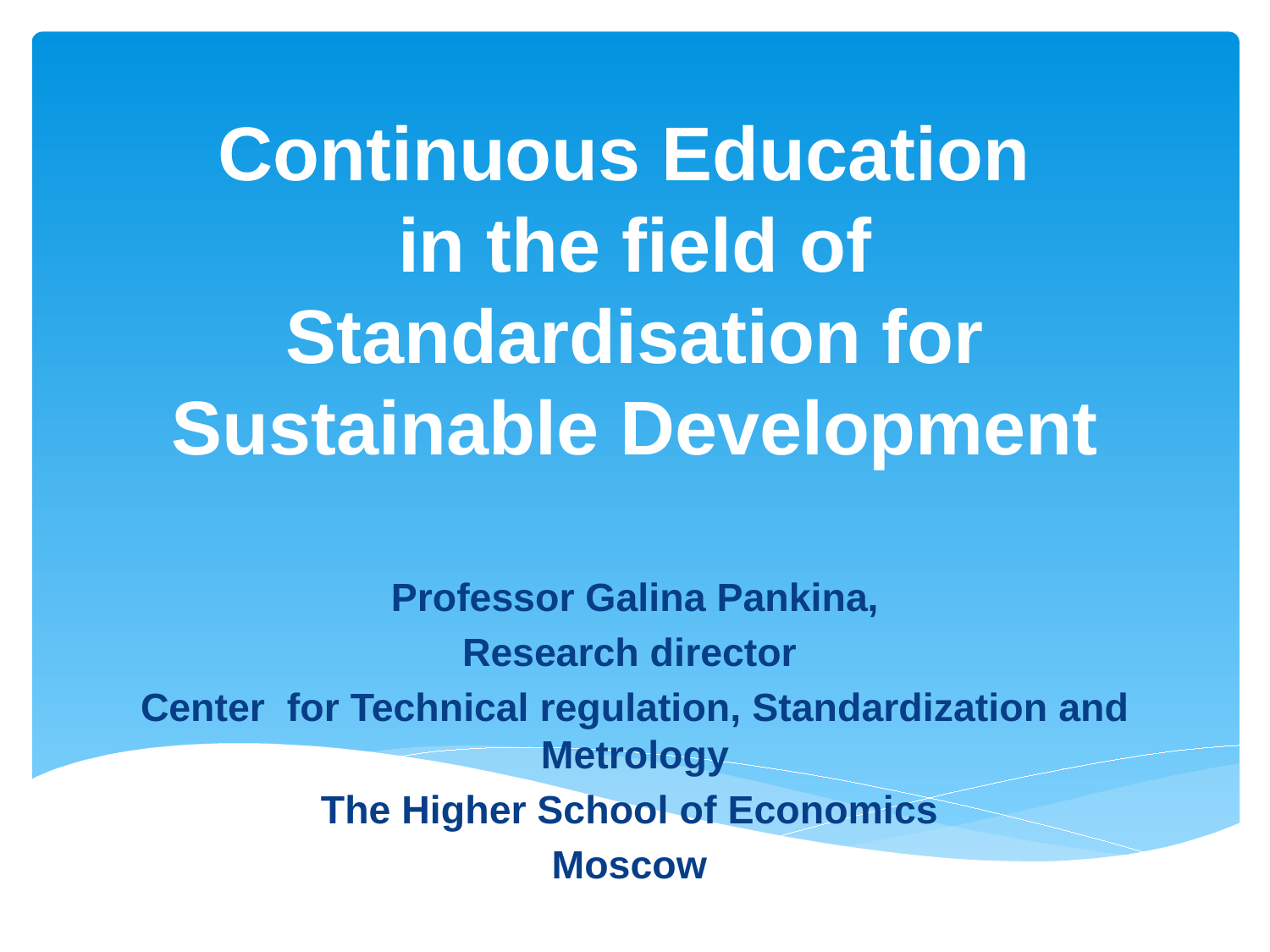

# Continuous Education in the field of Standardisation for Sustainable Development
Professor Galina Pankina,
Research director
Center  for Technical regulation, Standardization and Metrology
The Higher School of Economics
Moscow